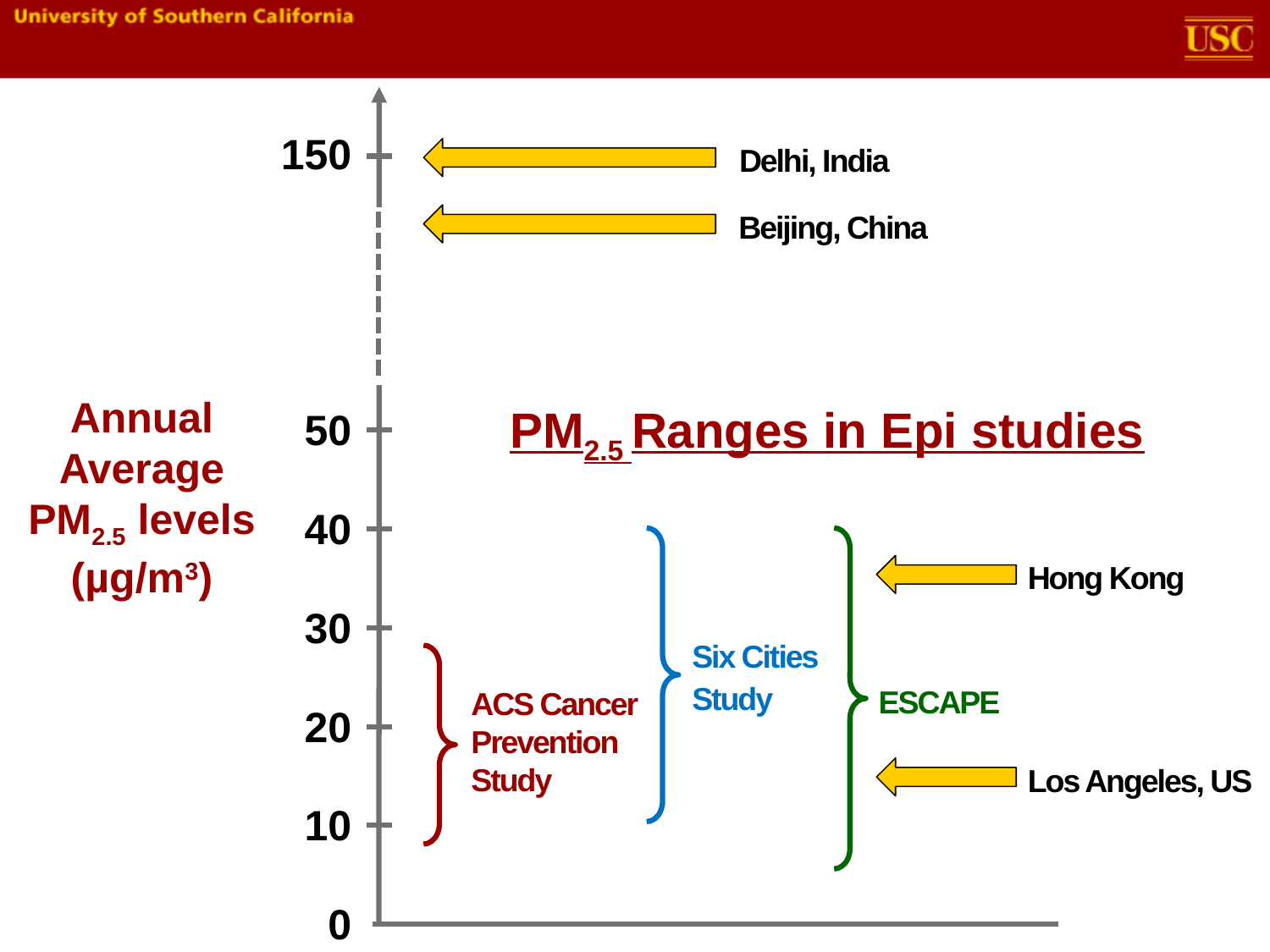

150
Delhi, India

Beijing, China

# PM2.5 Ranges in Epi studies
Annual Average PM2.5 levels (µg/m3)
50
40

Hong Kong

30
Six Cities Study

ESCAPE
ACS Cancer Prevention Study
20
Los Angeles, US

10
0